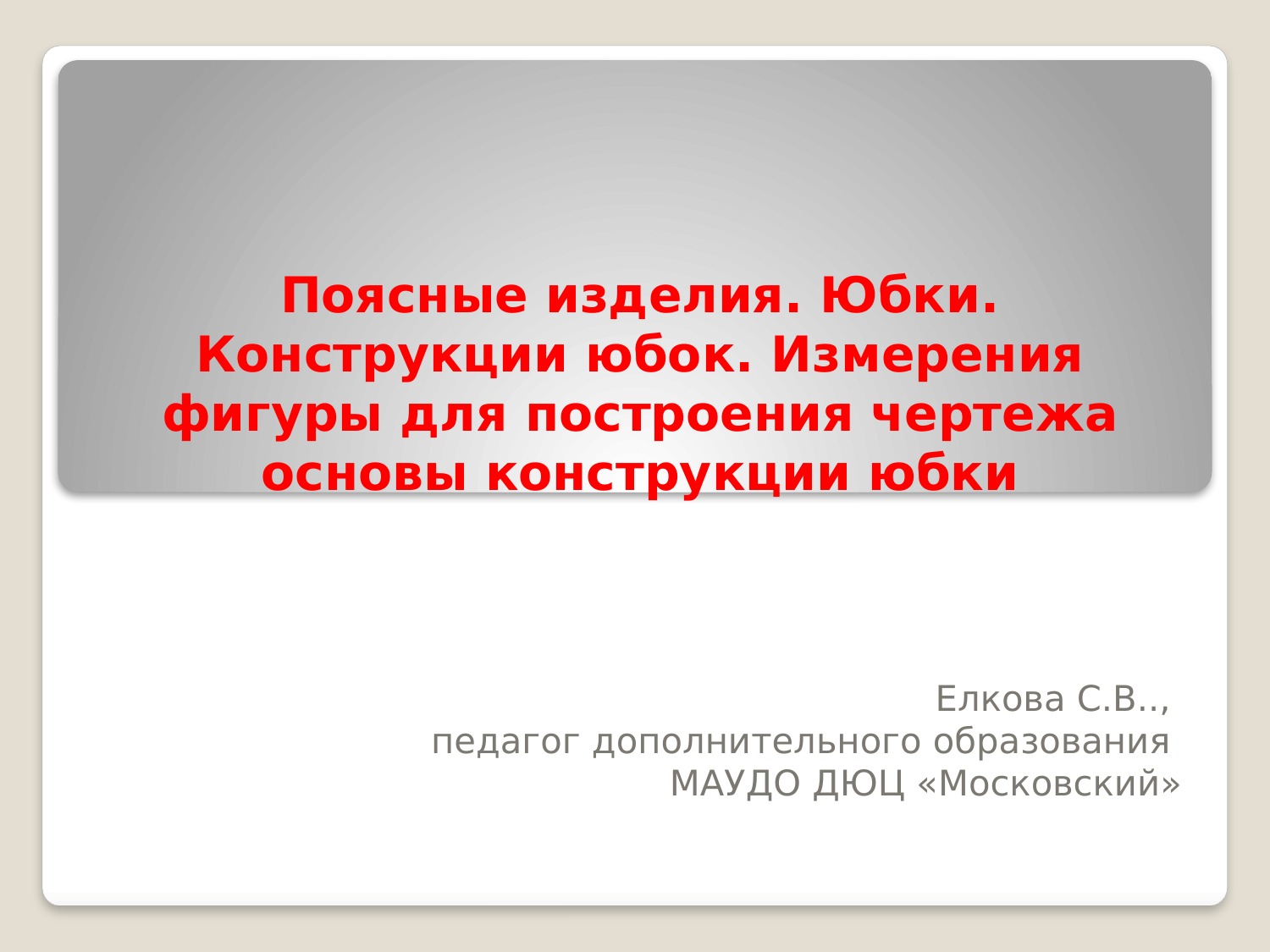

# Поясные изделия. Юбки. Конструкции юбок. Измерения фигуры для построения чертежа основы конструкции юбки
Елкова С.В..,
педагог дополнительного образования
МАУДО ДЮЦ «Московский»